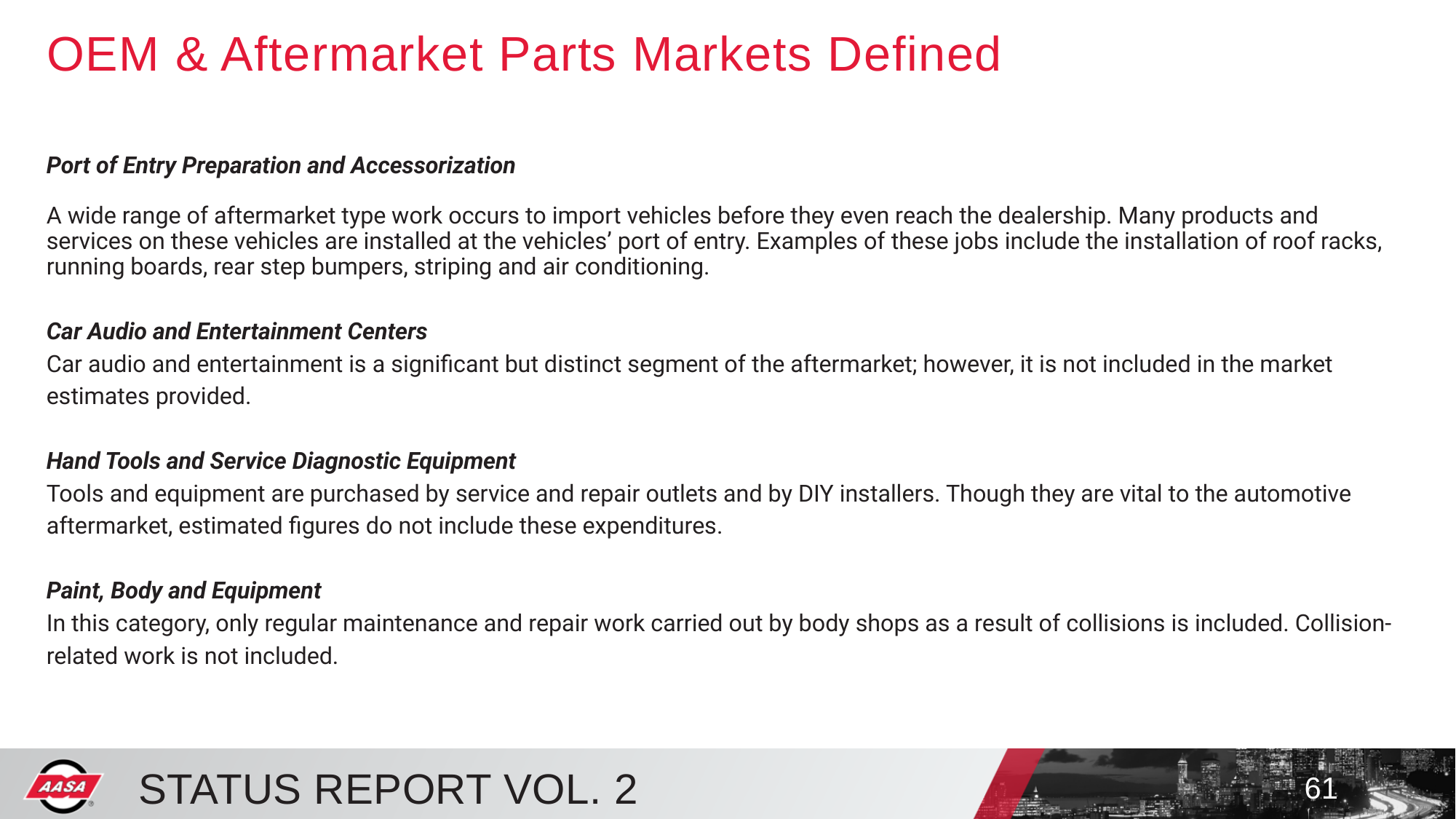

# OEM & Aftermarket Parts Markets Defined
Port of Entry Preparation and Accessorization

A wide range of aftermarket type work occurs to import vehicles before they even reach the dealership. Many products and services on these vehicles are installed at the vehicles’ port of entry. Examples of these jobs include the installation of roof racks, running boards, rear step bumpers, striping and air conditioning.

Car Audio and Entertainment Centers
Car audio and entertainment is a significant but distinct segment of the aftermarket; however, it is not included in the market estimates provided.

Hand Tools and Service Diagnostic Equipment
Tools and equipment are purchased by service and repair outlets and by DIY installers. Though they are vital to the automotive aftermarket, estimated figures do not include these expenditures.

Paint, Body and Equipment
In this category, only regular maintenance and repair work carried out by body shops as a result of collisions is included. Collision-related work is not included.

61